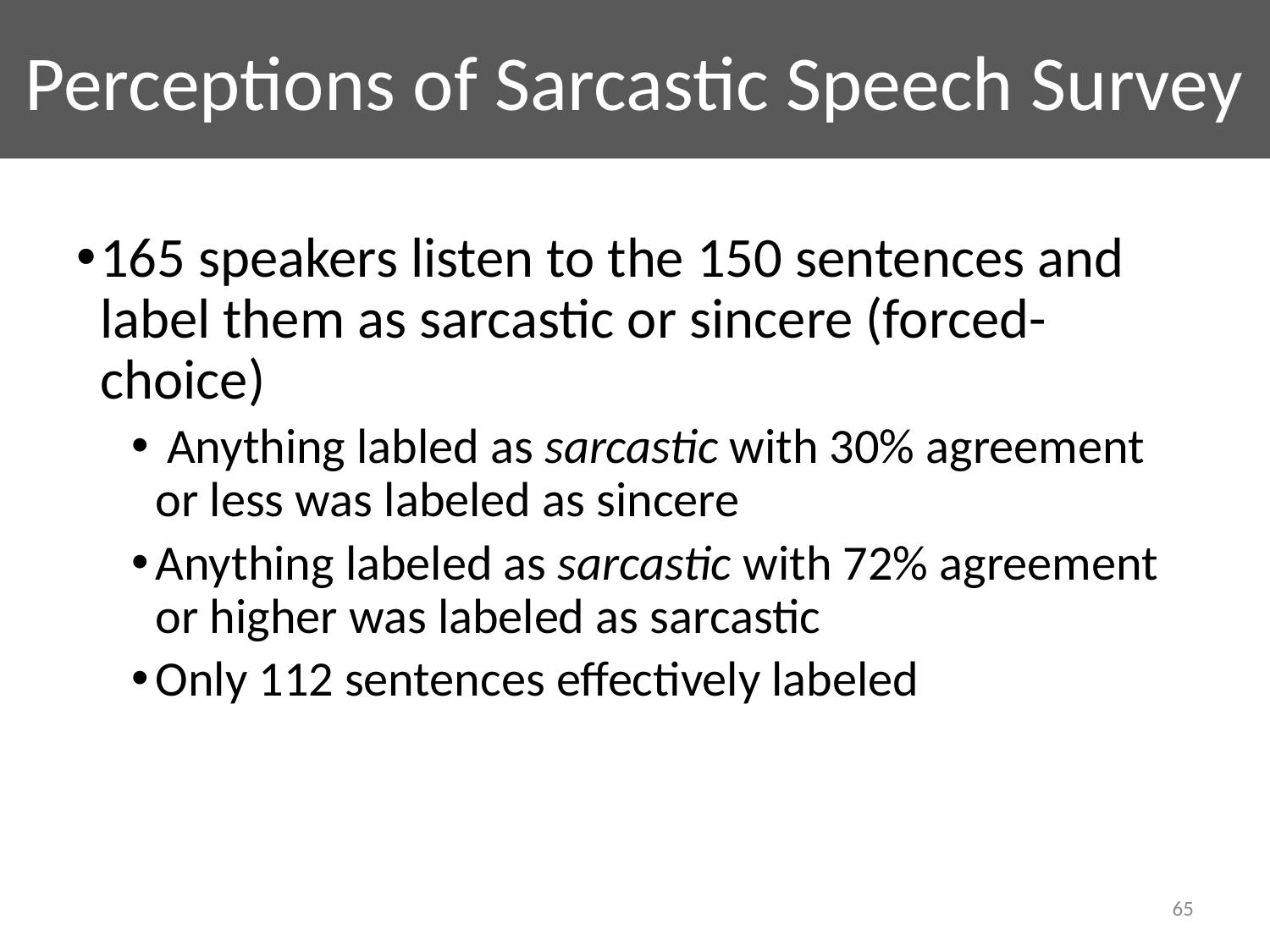

# Perceptions of Sarcastic Speech Survey
165 speakers listen to the 150 sentences and label them as sarcastic or sincere (forced-choice)
 Anything labled as sarcastic with 30% agreement or less was labeled as sincere
Anything labeled as sarcastic with 72% agreement or higher was labeled as sarcastic
Only 112 sentences effectively labeled

65